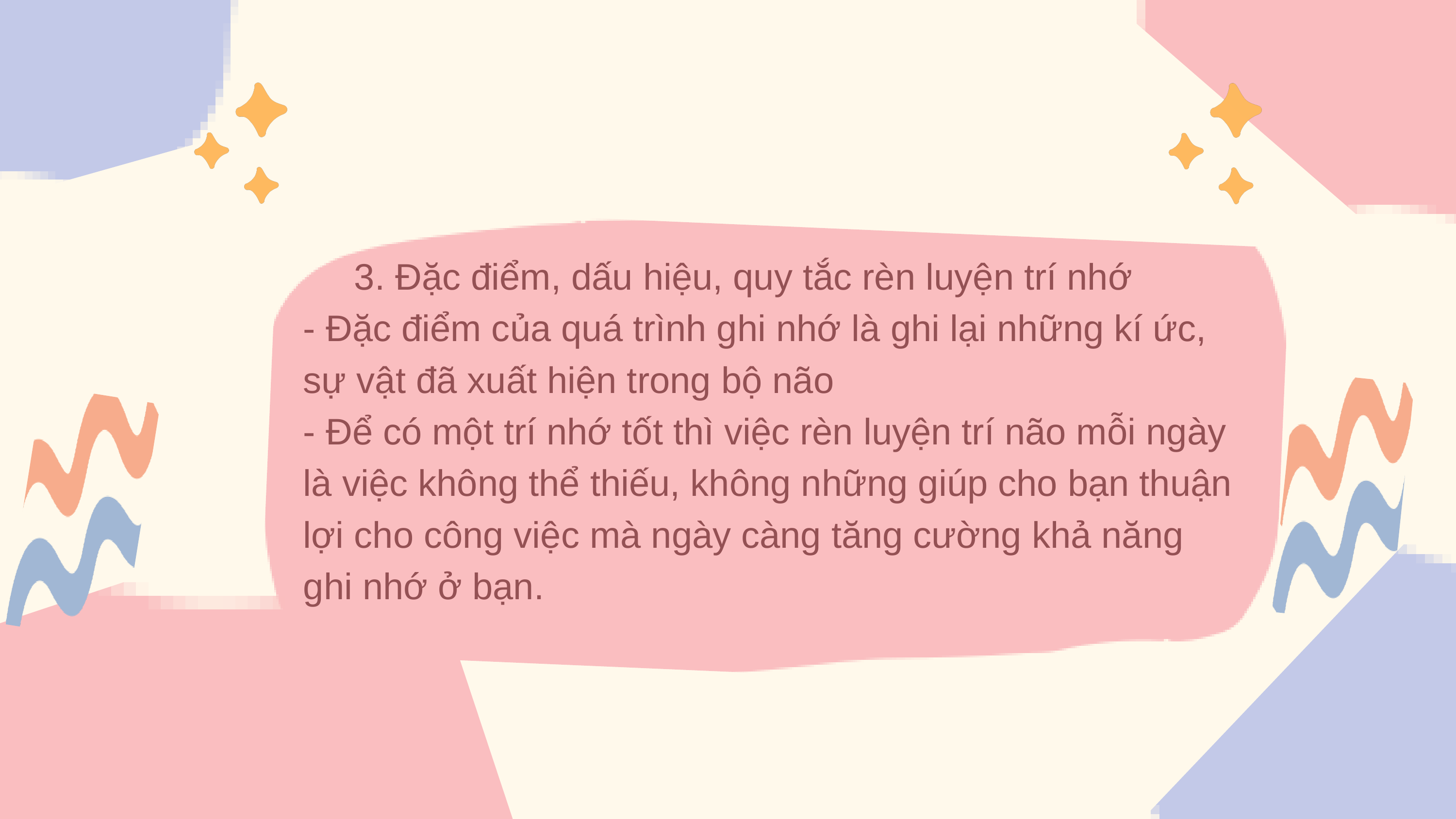

3. Đặc điểm, dấu hiệu, quy tắc rèn luyện trí nhớ
- Đặc điểm của quá trình ghi nhớ là ghi lại những kí ức, sự vật đã xuất hiện trong bộ não
- Để có một trí nhớ tốt thì việc rèn luyện trí não mỗi ngày là việc không thể thiếu, không những giúp cho bạn thuận lợi cho công việc mà ngày càng tăng cường khả năng ghi nhớ ở bạn.